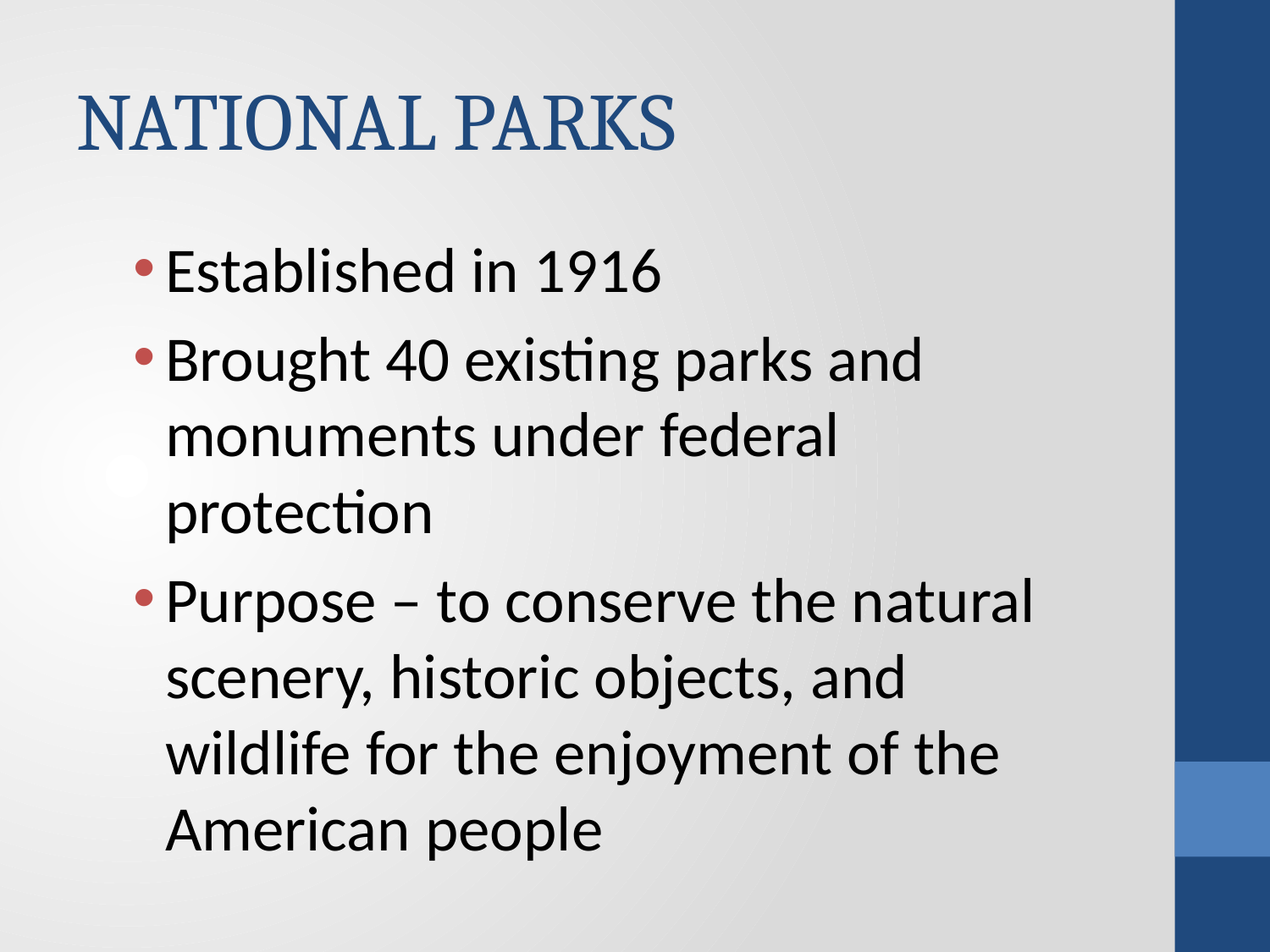

# NATIONAL PARKS
Established in 1916
Brought 40 existing parks and monuments under federal protection
Purpose – to conserve the natural scenery, historic objects, and wildlife for the enjoyment of the American people